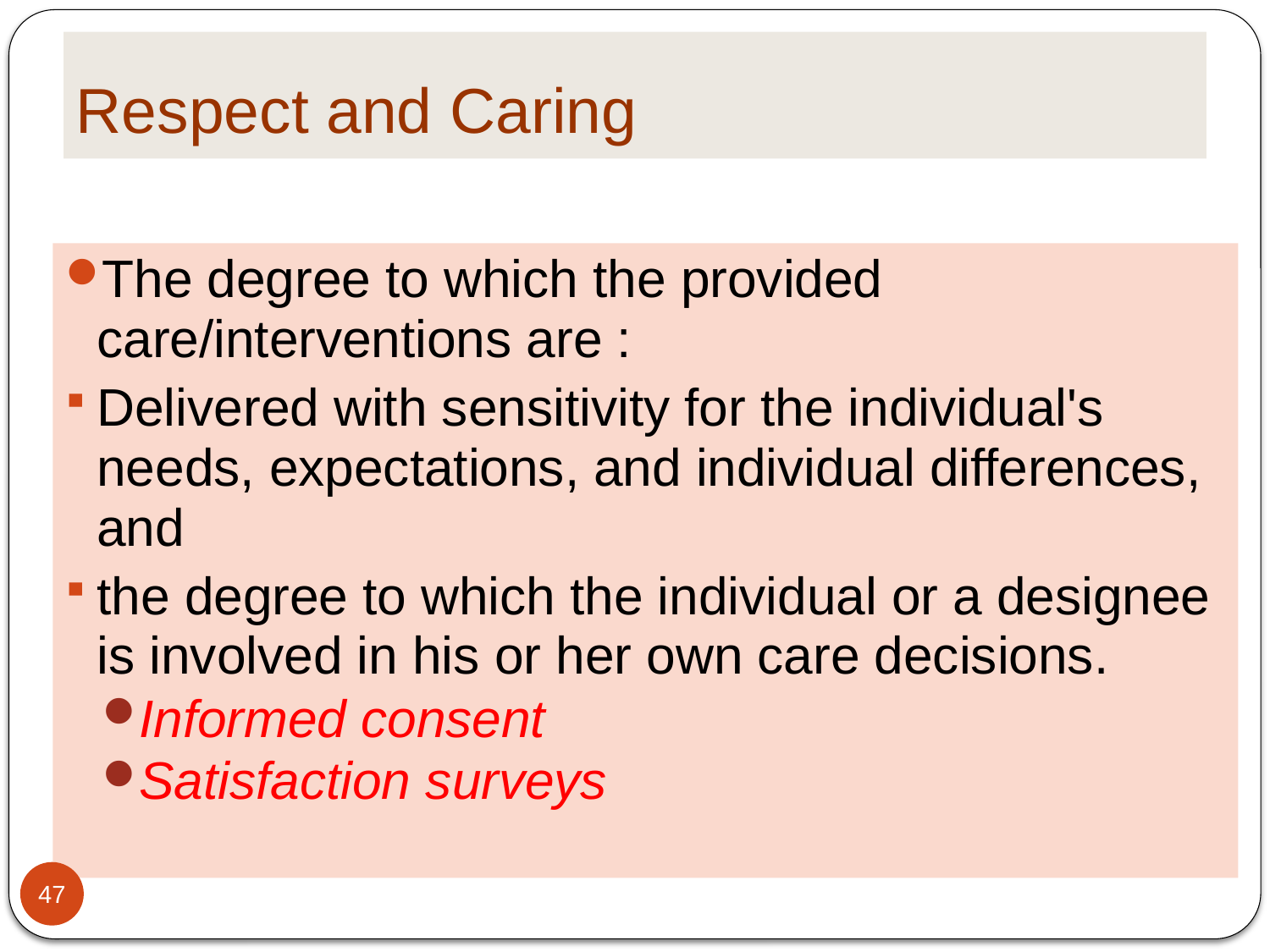

# Respect and Caring
The degree to which the provided care/interventions are :
Delivered with sensitivity for the individual's needs, expectations, and individual differences, and
the degree to which the individual or a designee is involved in his or her own care decisions.
Informed consent
Satisfaction surveys

47